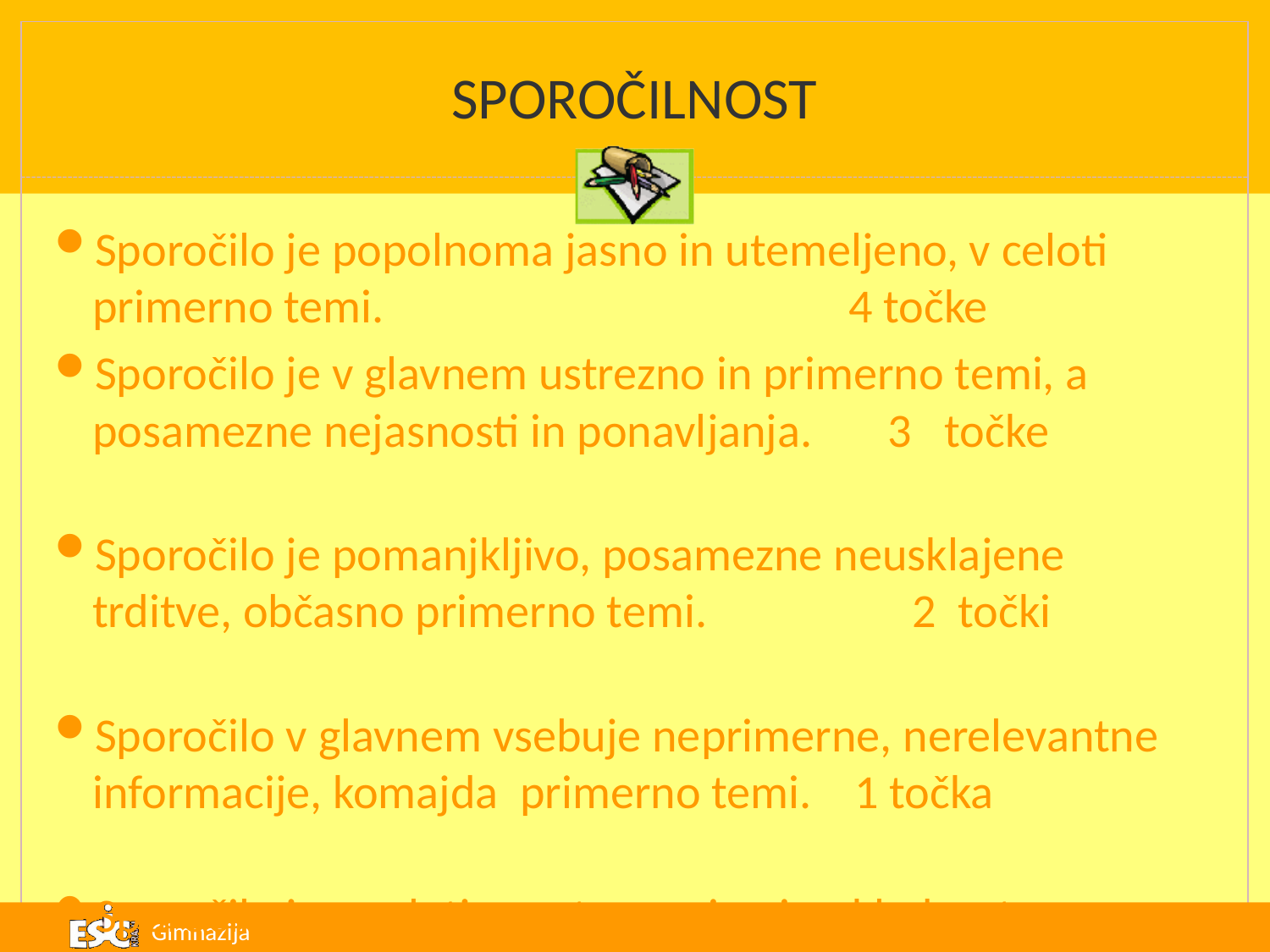

# SPOROČILNOST
Sporočilo je popolnoma jasno in utemeljeno, v celoti primerno temi.                                           4 točke
Sporočilo je v glavnem ustrezno in primerno temi, a posamezne nejasnosti in ponavljanja.       3   točke
Sporočilo je pomanjkljivo, posamezne neusklajene trditve, občasno primerno temi.                   2  točki
Sporočilo v glavnem vsebuje neprimerne, nerelevantne informacije, komajda  primerno temi.   	1 točka
Sporočilo je v celoti neustrezno in ni v skladu s temo.                                                                  0 točk